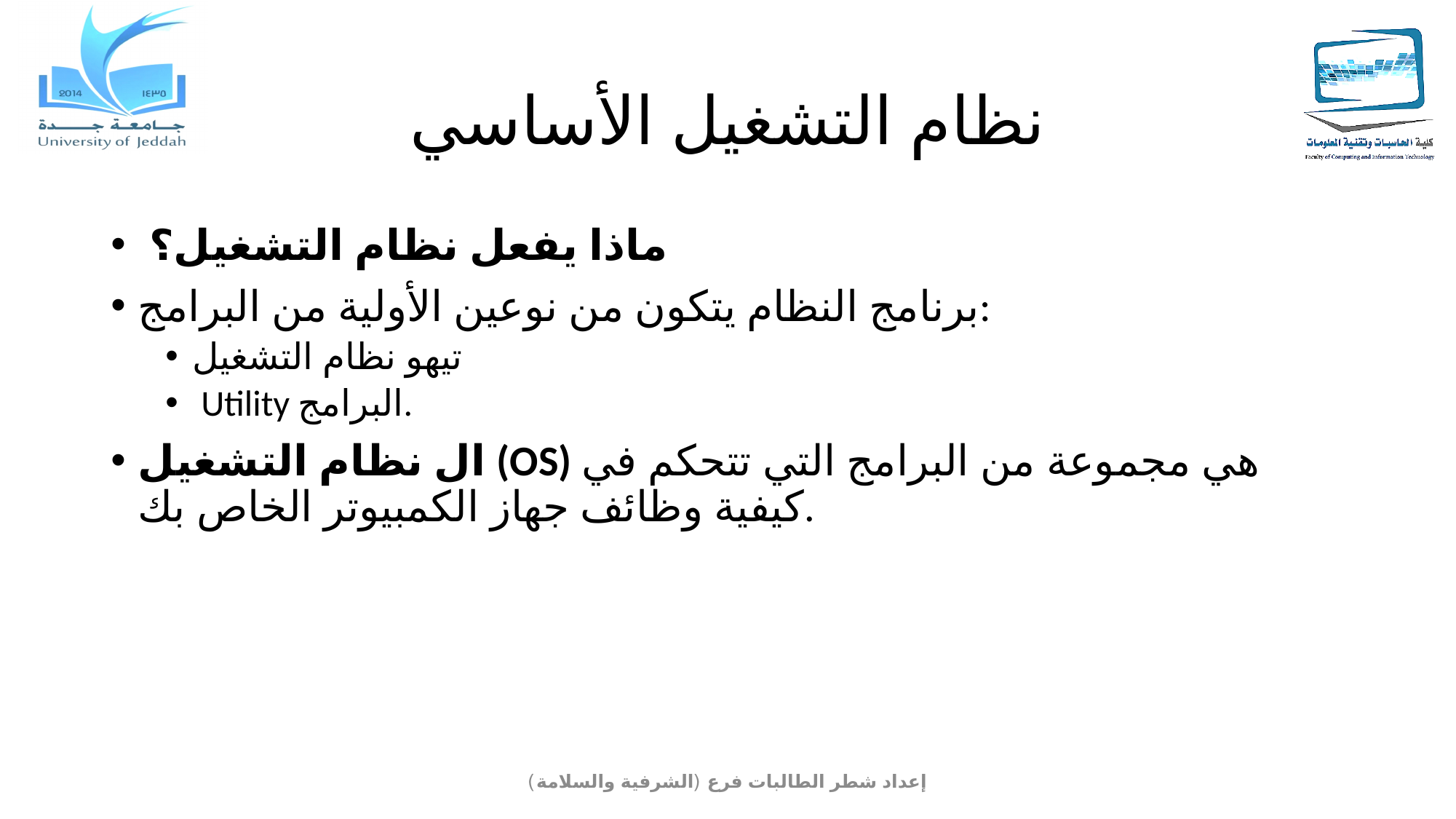

# نظام التشغيل الأساسي
 ماذا يفعل نظام التشغيل؟
برنامج النظام يتكون من نوعين الأولية من البرامج:
تيهو نظام التشغيل
 Utility البرامج.
ال نظام التشغيل (OS) هي مجموعة من البرامج التي تتحكم في كيفية وظائف جهاز الكمبيوتر الخاص بك.
إعداد شطر الطالبات فرع (الشرفية والسلامة)